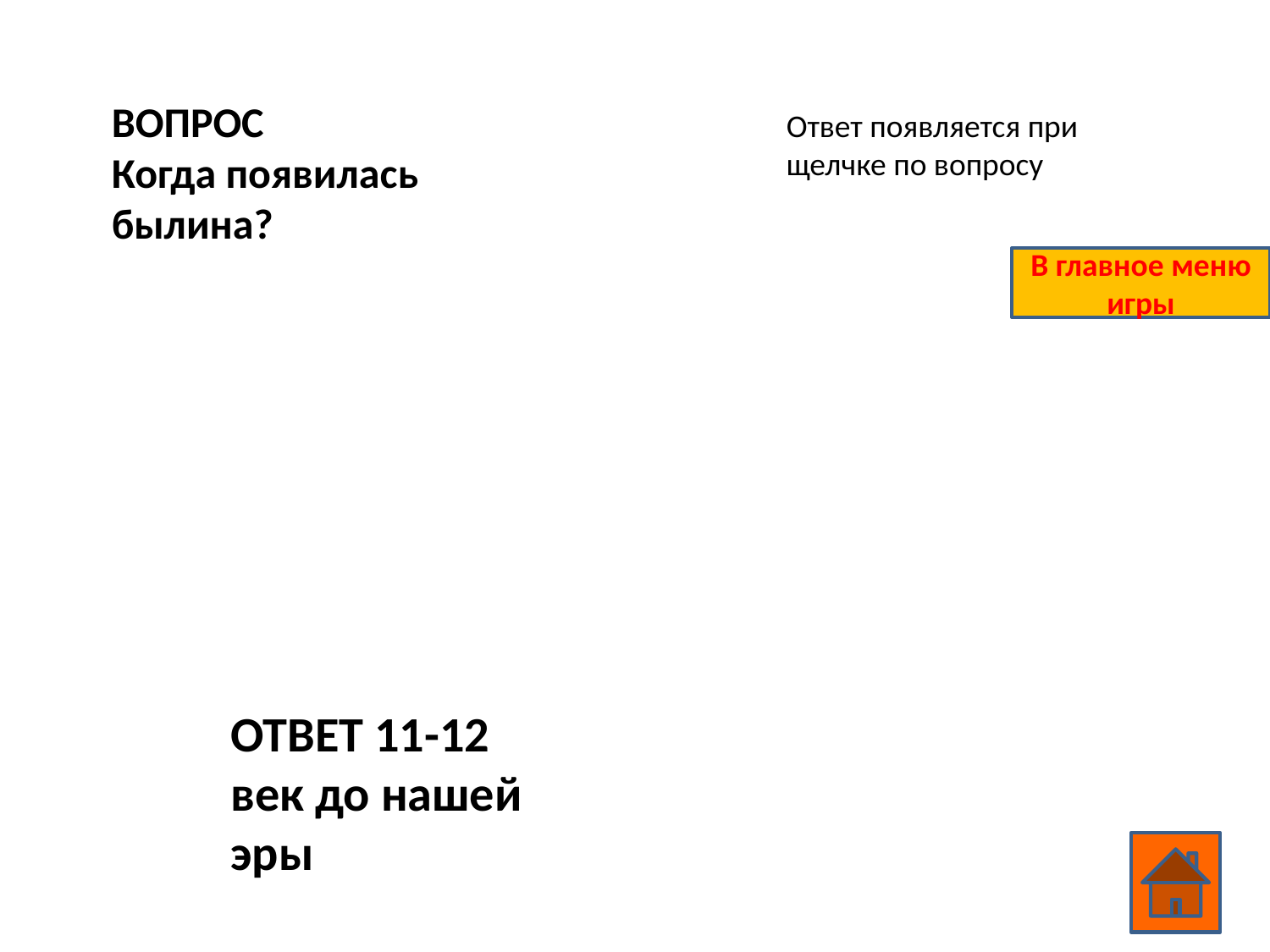

ВОПРОС
Когда появилась былина?
Ответ появляется при щелчке по вопросу
В главное меню игры
ОТВЕТ 11-12 век до нашей эры